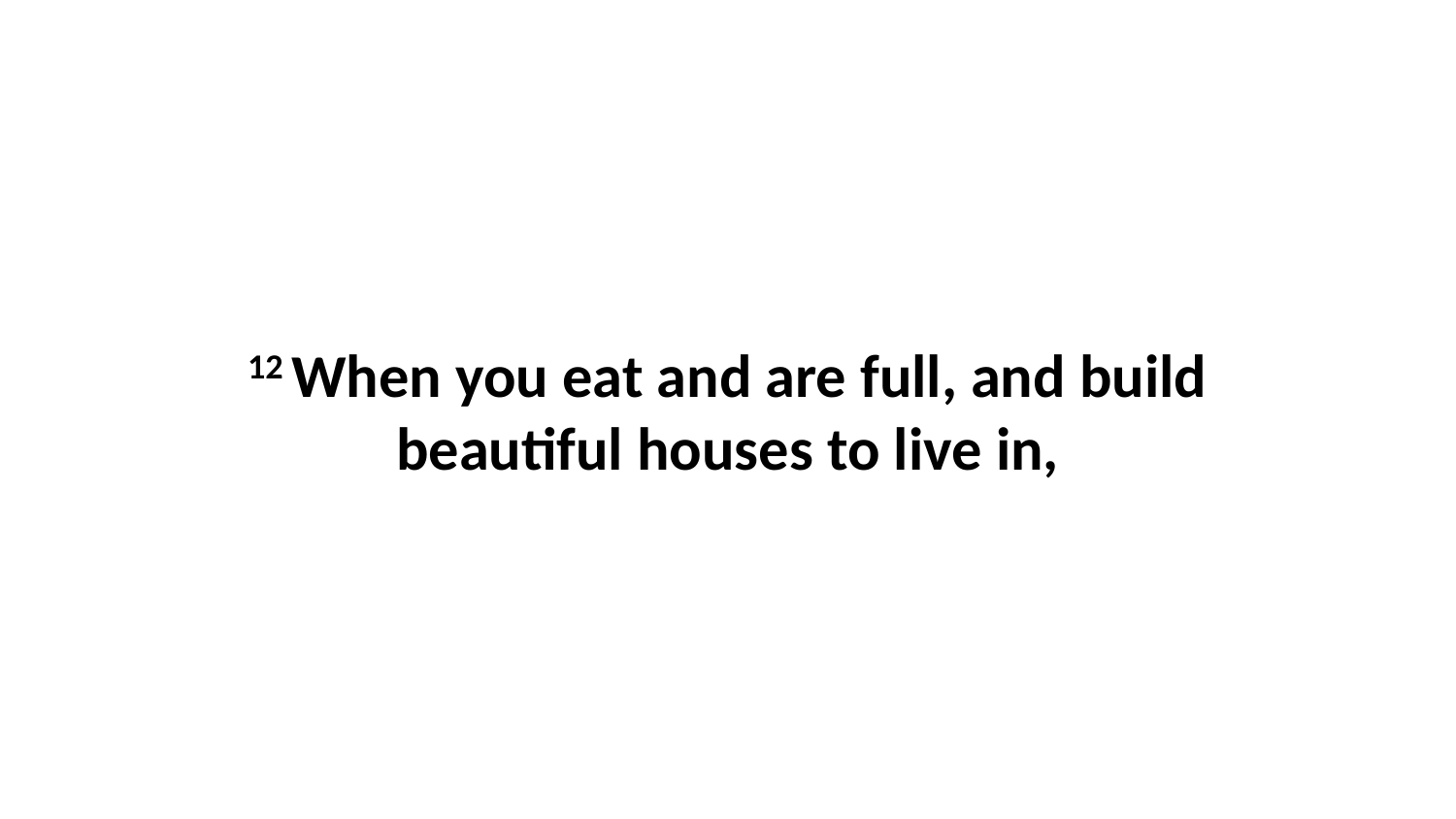

12 When you eat and are full, and build beautiful houses to live in,